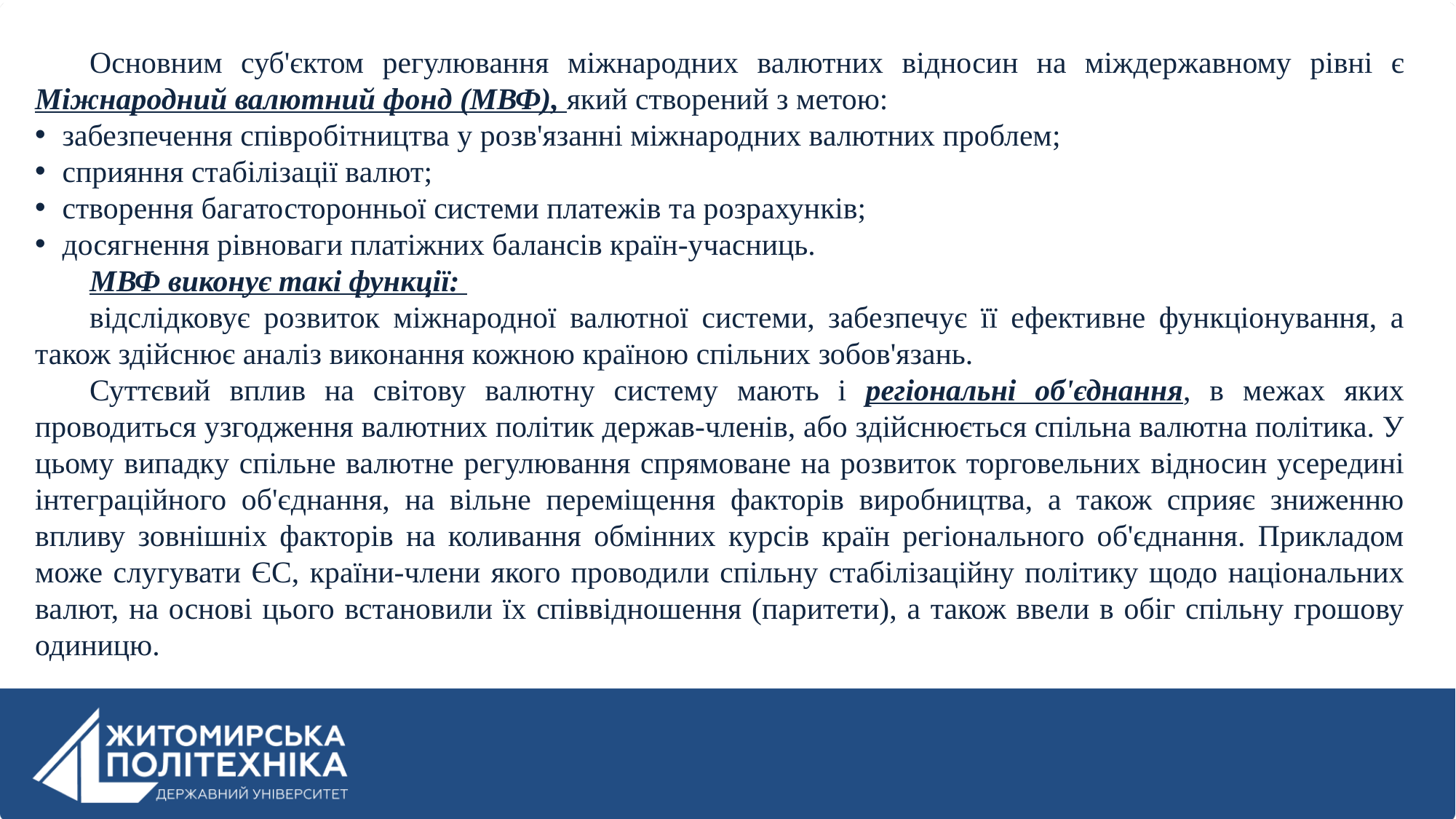

Основним суб'єктом регулювання міжнародних валютних відносин на міждержавному рівні є Міжнародний валютний фонд (МВФ), який створений з метою:
забезпечення співробітництва у розв'язанні міжнародних валютних проблем;
сприяння стабілізації валют;
створення багатосторонньої системи платежів та розрахунків;
досягнення рівноваги платіжних балансів країн-учасниць.
МВФ виконує такі функції:
відслідковує розвиток міжнародної валютної системи, забезпечує її ефективне функціонування, а також здійснює аналіз виконання кожною країною спільних зобов'язань.
Суттєвий вплив на світову валютну систему мають і регіональні об'єднання, в межах яких проводиться узгодження валютних політик держав-членів, або здійснюється спільна валютна політика. У цьому випадку спільне валютне регулювання спрямоване на розвиток торговельних відносин усередині інтеграційного об'єднання, на вільне переміщення факторів виробництва, а також сприяє зниженню впливу зовнішніх факторів на коливання обмінних курсів країн регіонального об'єднання. Прикладом може слугувати ЄС, країни-члени якого проводили спільну стабілізаційну політику щодо національних валют, на основі цього встановили їх співвідношення (паритети), а також ввели в обіг спільну грошову одиницю.